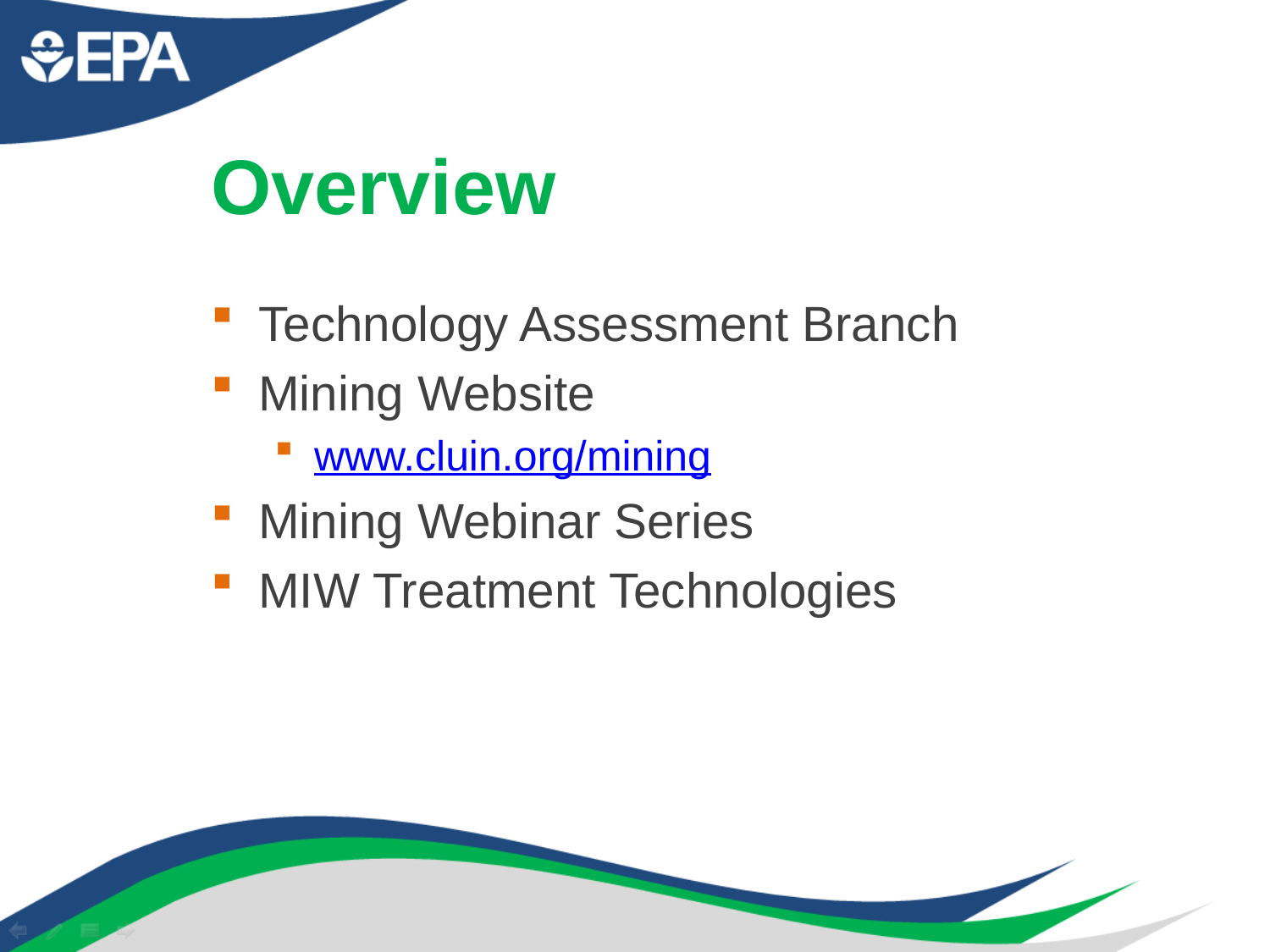

# Overview
Technology Assessment Branch
Mining Website
www.cluin.org/mining
Mining Webinar Series
MIW Treatment Technologies